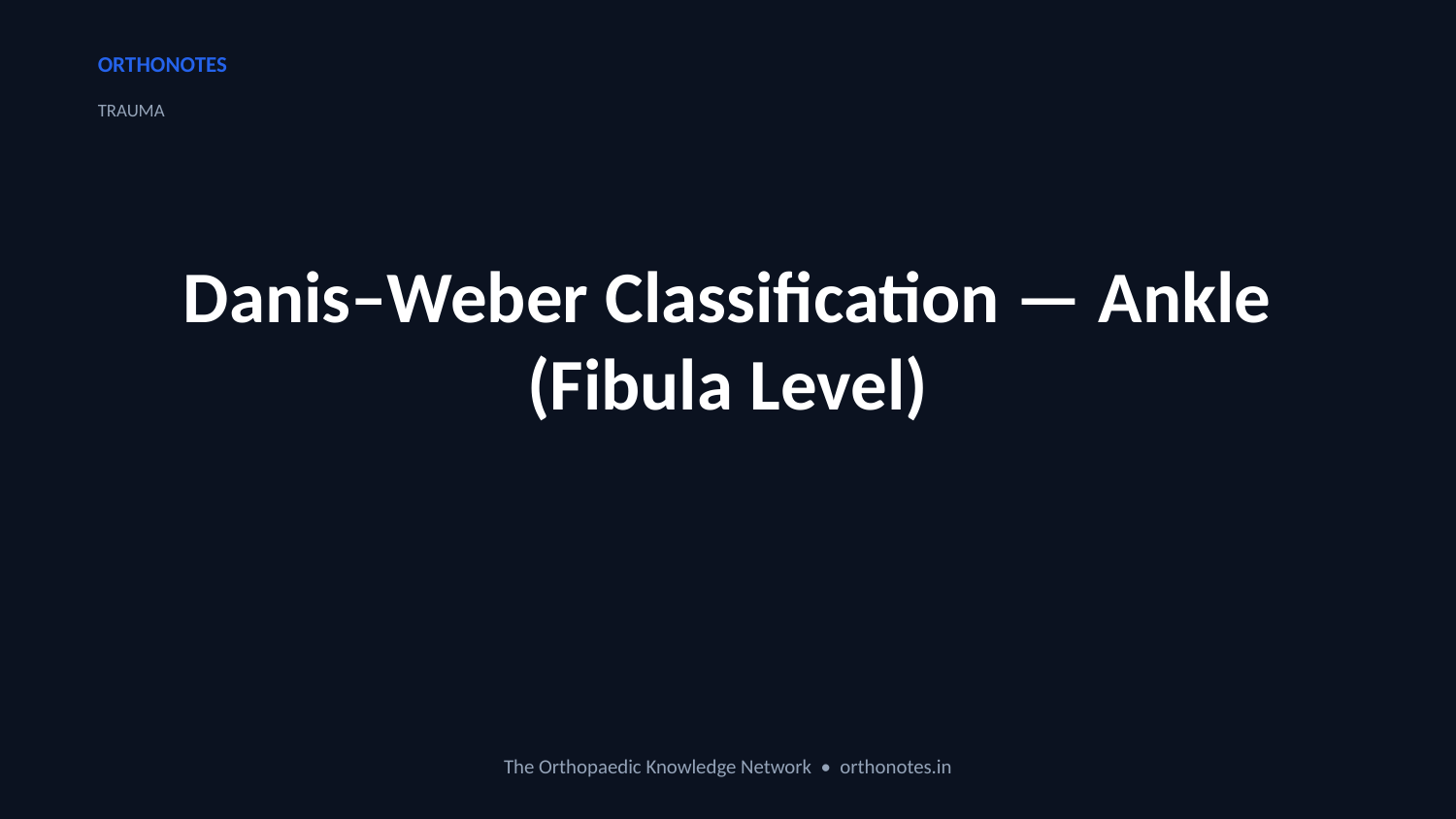

ORTHONOTES
TRAUMA
Danis–Weber Classification — Ankle (Fibula Level)
The Orthopaedic Knowledge Network  •  orthonotes.in